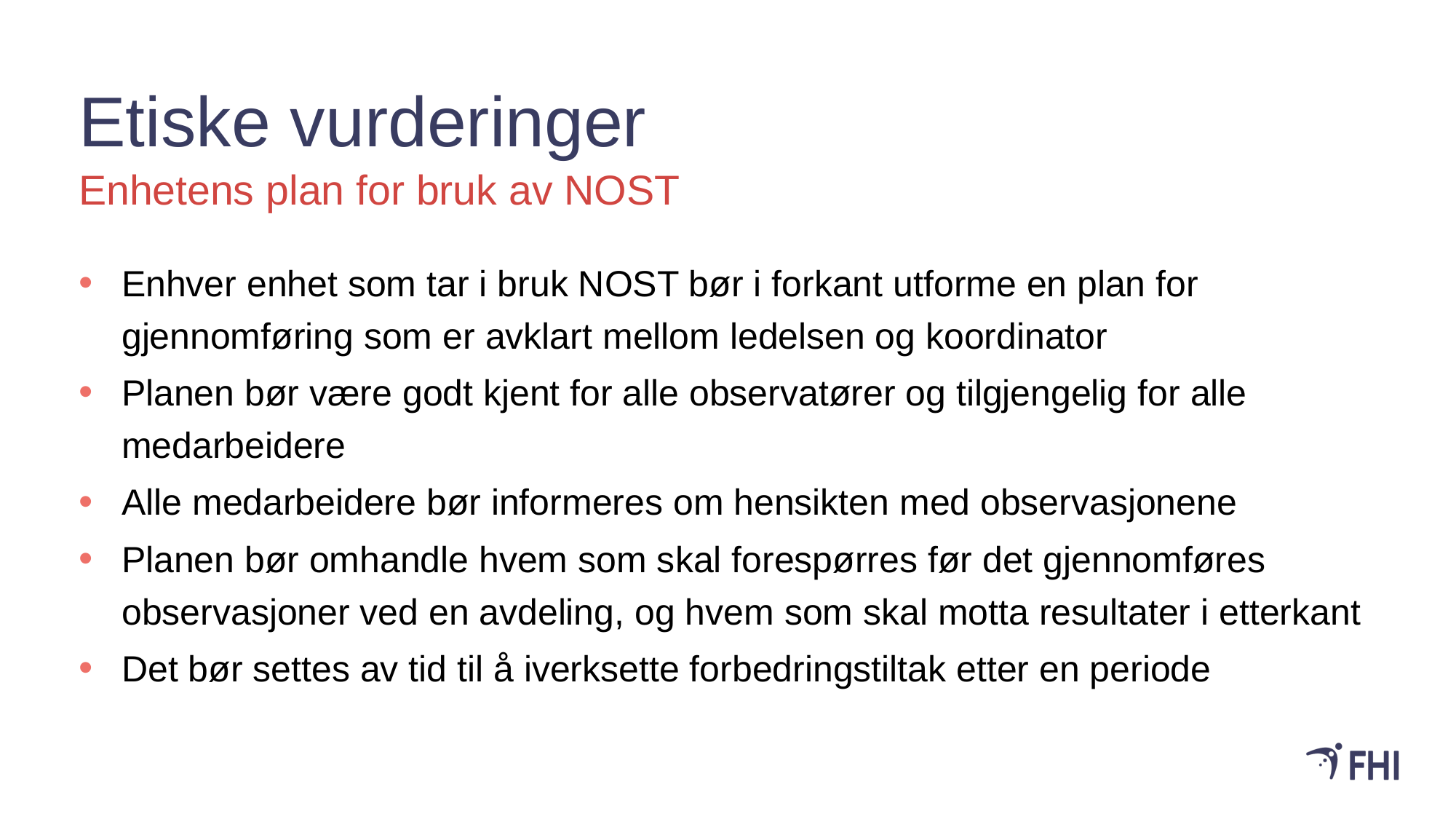

# Etiske vurderinger
Enhetens plan for bruk av NOST
Enhver enhet som tar i bruk NOST bør i forkant utforme en plan for gjennomføring som er avklart mellom ledelsen og koordinator
Planen bør være godt kjent for alle observatører og tilgjengelig for alle medarbeidere
Alle medarbeidere bør informeres om hensikten med observasjonene
Planen bør omhandle hvem som skal forespørres før det gjennomføres observasjoner ved en avdeling, og hvem som skal motta resultater i etterkant
Det bør settes av tid til å iverksette forbedringstiltak etter en periode